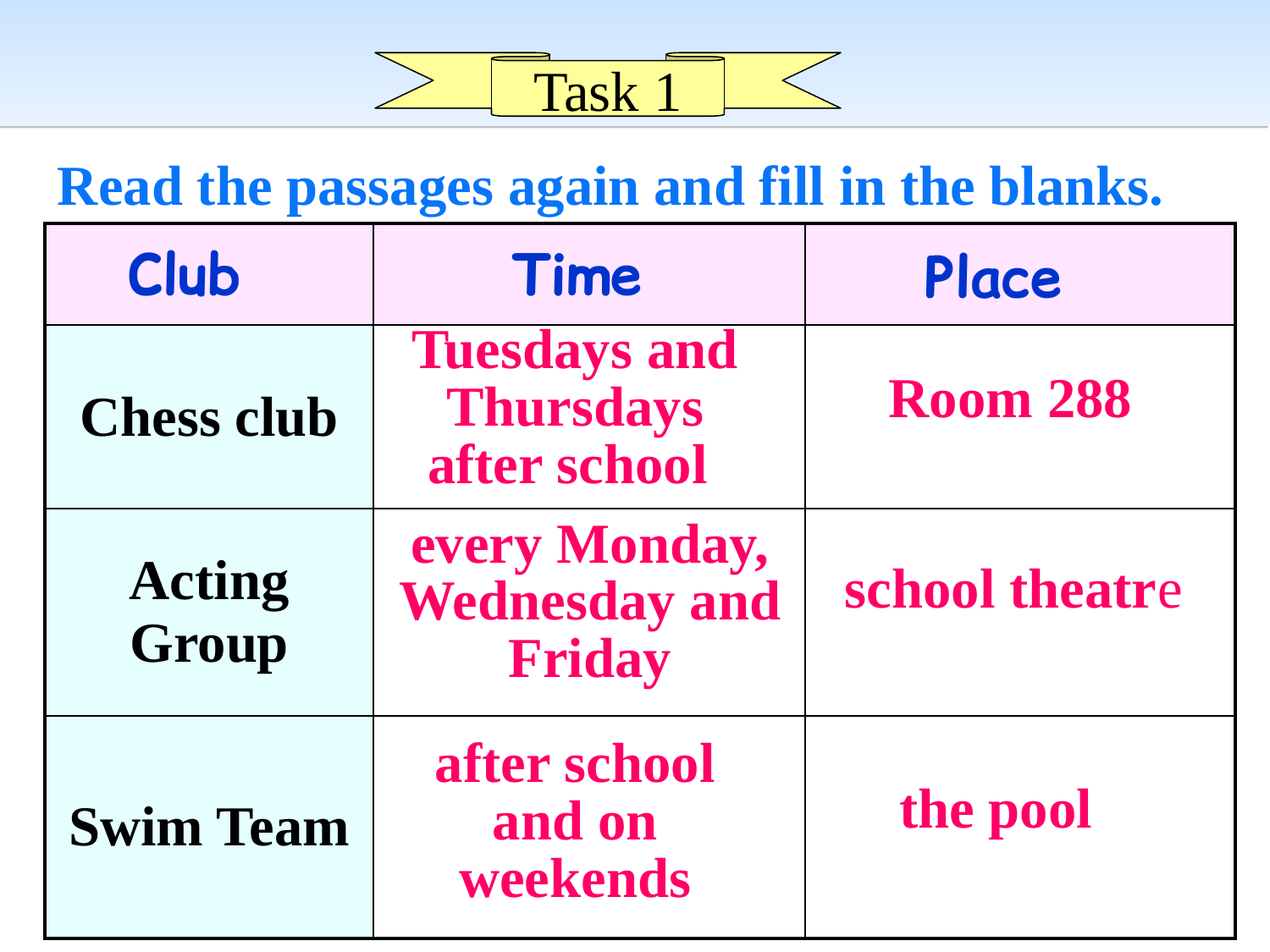

Task 1
Read the passages again and fill in the blanks.
| Club | Time | Place |
| --- | --- | --- |
| Chess club |  |  |
| Acting Group |  |  |
| Swim Team |  |  |
Tuesdays and Thursdays after school
Room 288
every Monday, Wednesday and Friday
school theatre
after school and on weekends
the pool